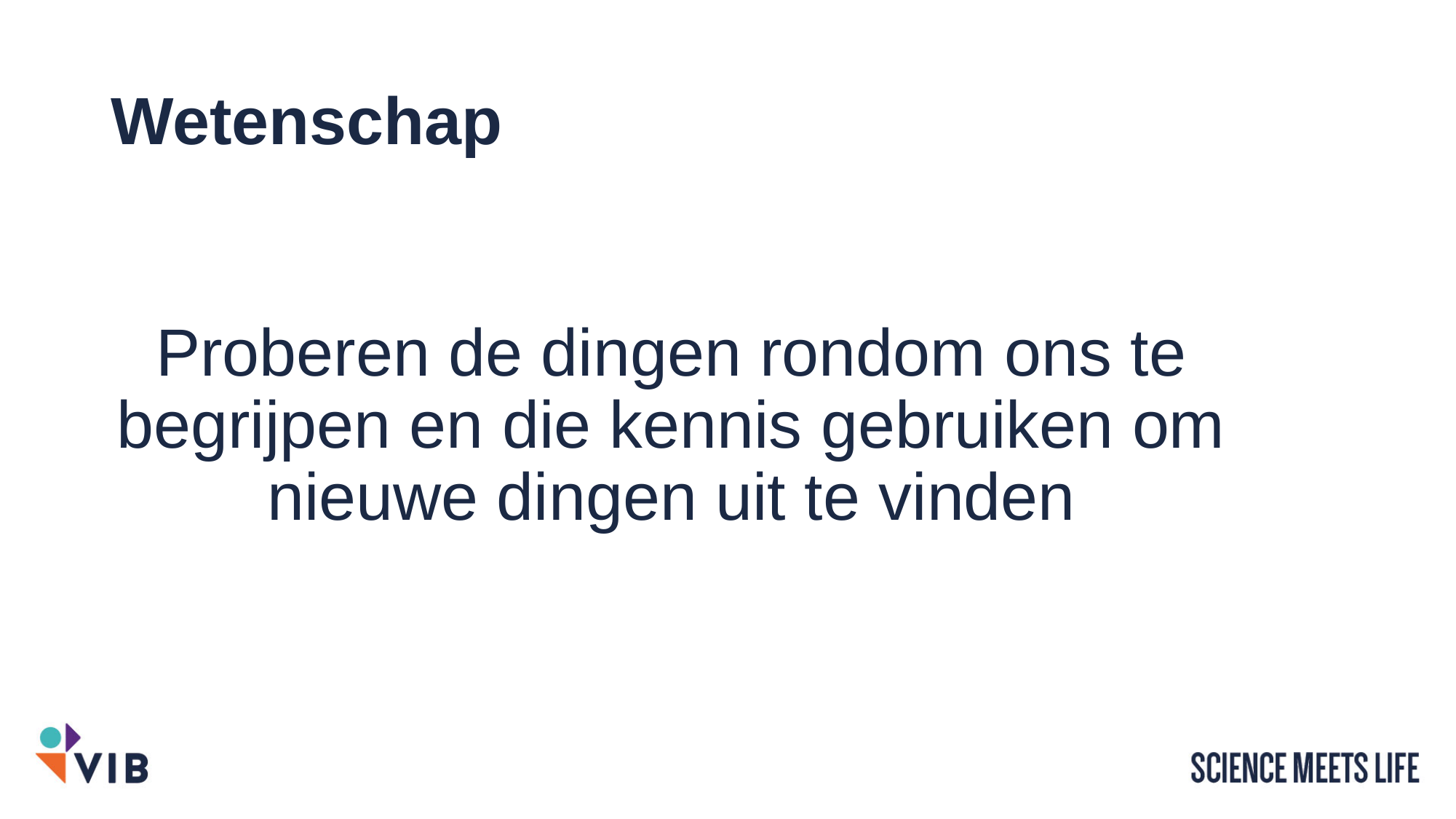

# Wetenschap

Proberen de dingen rondom ons te begrijpen en die kennis gebruiken om nieuwe dingen uit te vinden